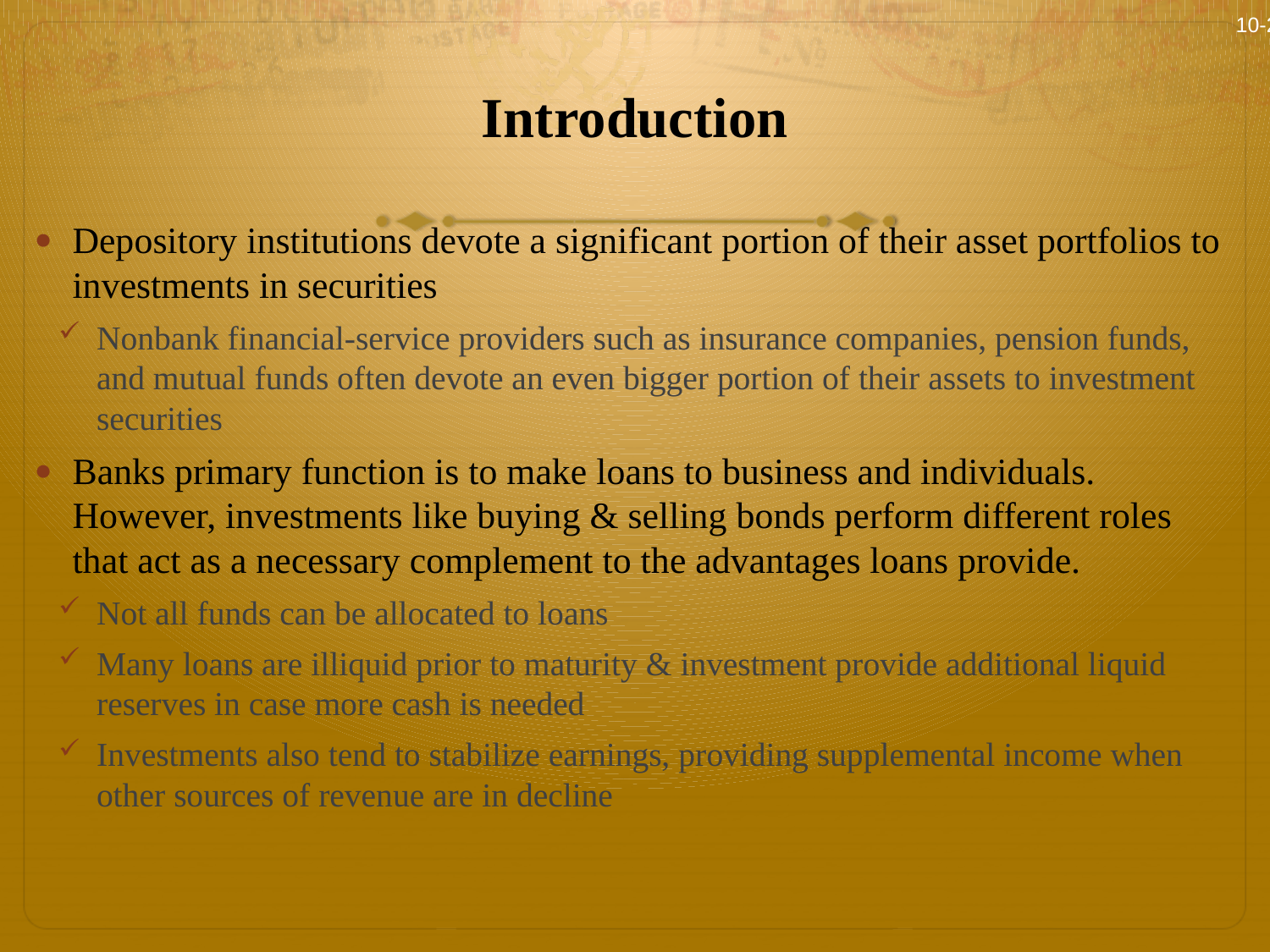

10-2
# Introduction
Depository institutions devote a significant portion of their asset portfolios to investments in securities
Nonbank financial-service providers such as insurance companies, pension funds, and mutual funds often devote an even bigger portion of their assets to investment securities
Banks primary function is to make loans to business and individuals. However, investments like buying & selling bonds perform different roles that act as a necessary complement to the advantages loans provide.
Not all funds can be allocated to loans
Many loans are illiquid prior to maturity & investment provide additional liquid reserves in case more cash is needed
Investments also tend to stabilize earnings, providing supplemental income when other sources of revenue are in decline